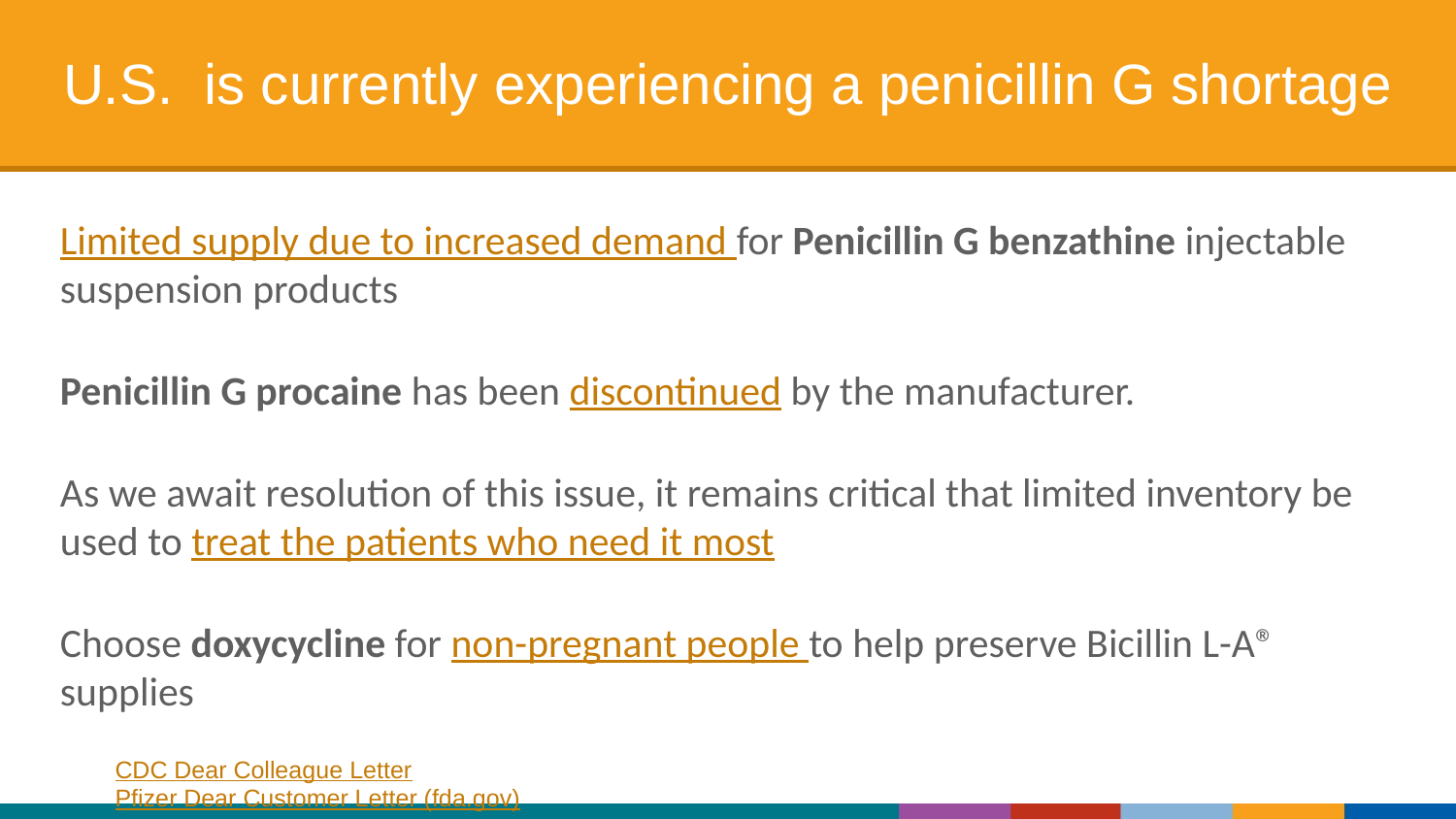

U.S.  is currently experiencing a penicillin G shortage

Limited supply due to increased demand for Penicillin G benzathine injectable suspension products

Penicillin G procaine has been discontinued by the manufacturer.

As we await resolution of this issue, it remains critical that limited inventory be used to treat the patients who need it most

Choose doxycycline for non-pregnant people to help preserve Bicillin L-A® supplies

CDC Dear Colleague Letter				Pfizer Dear Customer Letter (fda.gov)